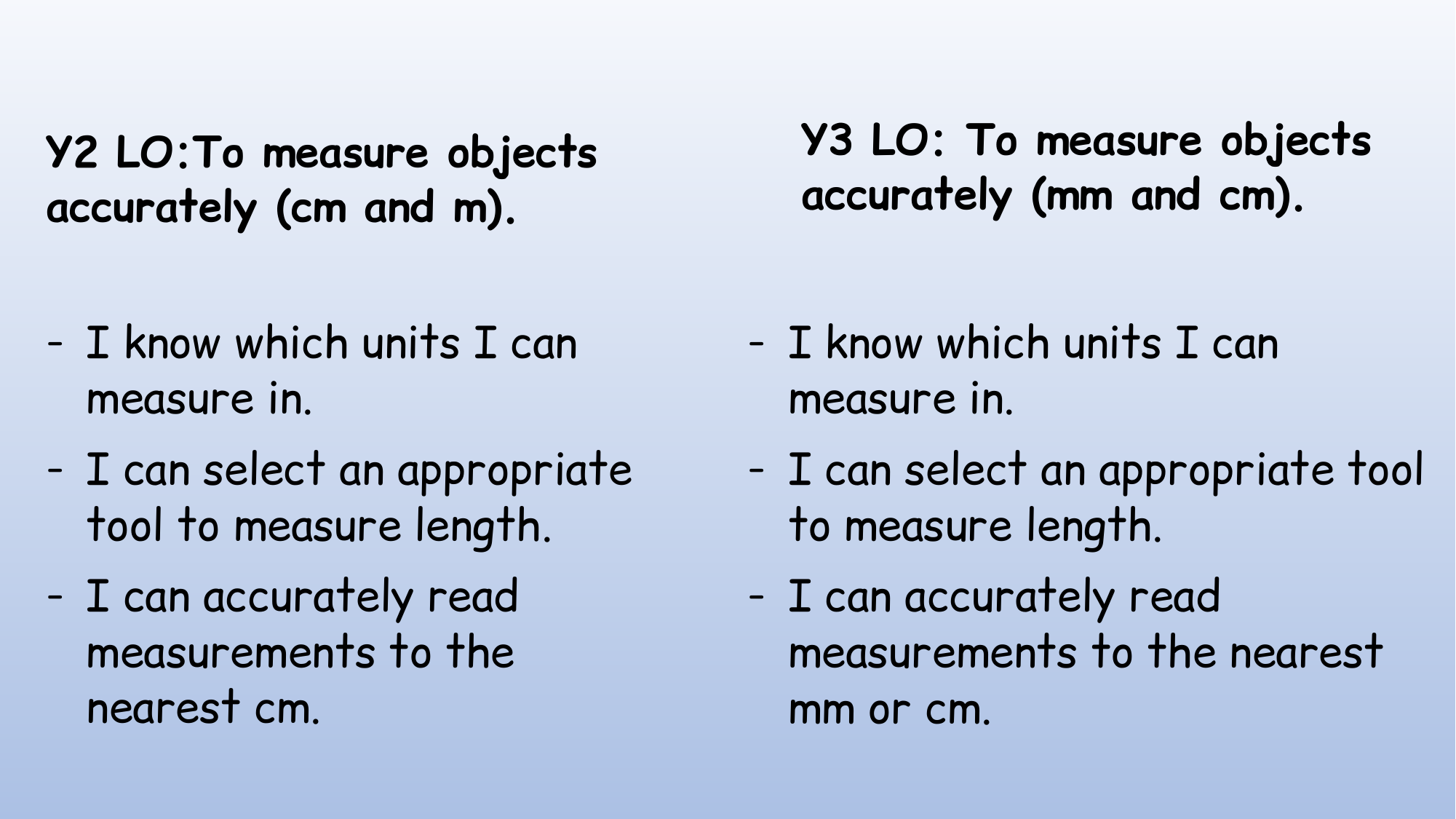

Y3 LO: To measure objects accurately (mm and cm).
Y2 LO:To measure objects accurately (cm and m).

I know which units I can measure in.
I can select an appropriate tool to measure length.
I can accurately read measurements to the nearest mm or cm.

I know which units I can measure in.
I can select an appropriate tool to measure length.
I can accurately read measurements to the nearest cm.